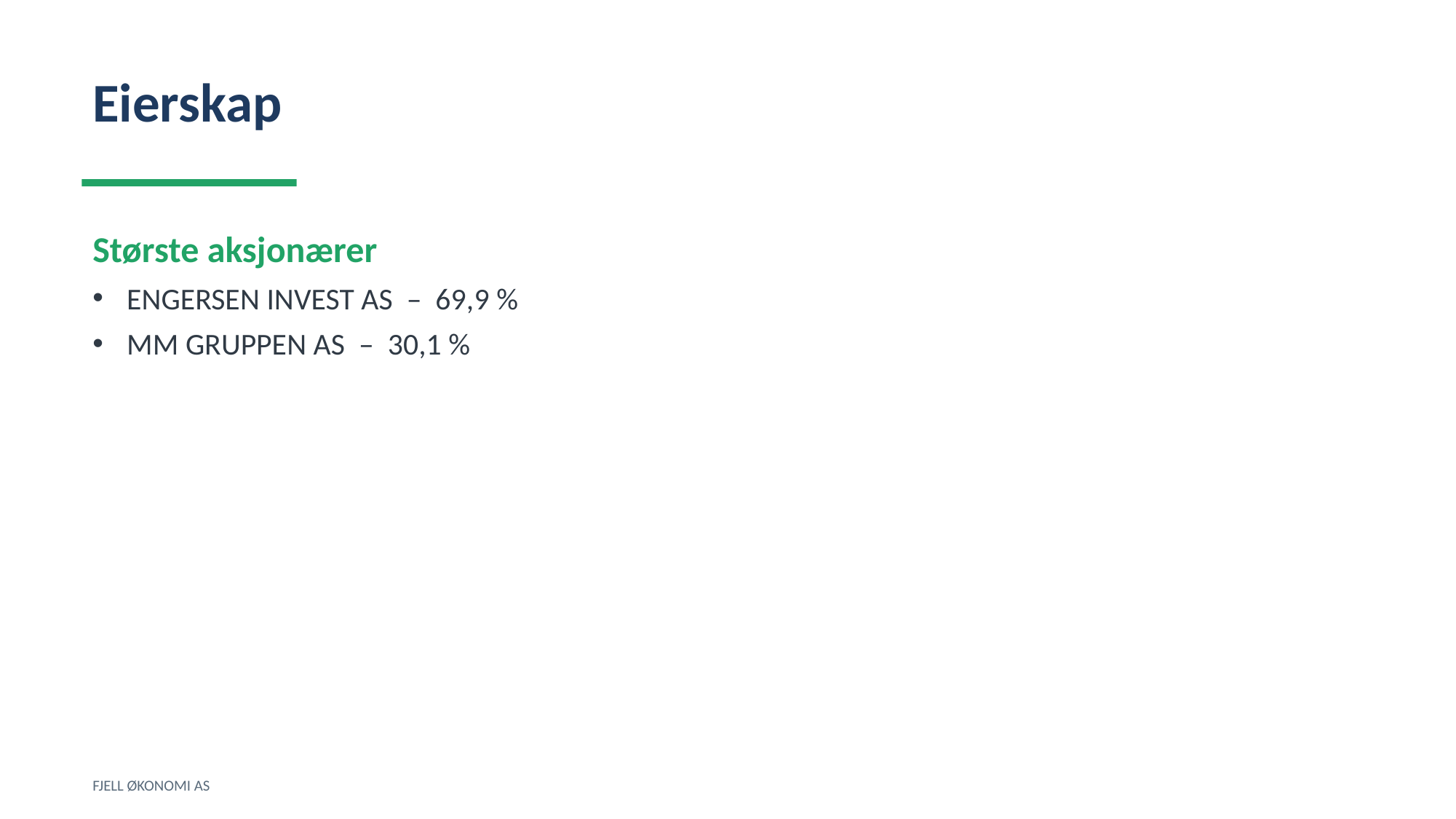

Eierskap

Største aksjonærer
ENGERSEN INVEST AS  –  69,9 %
MM GRUPPEN AS  –  30,1 %
FJELL ØKONOMI AS